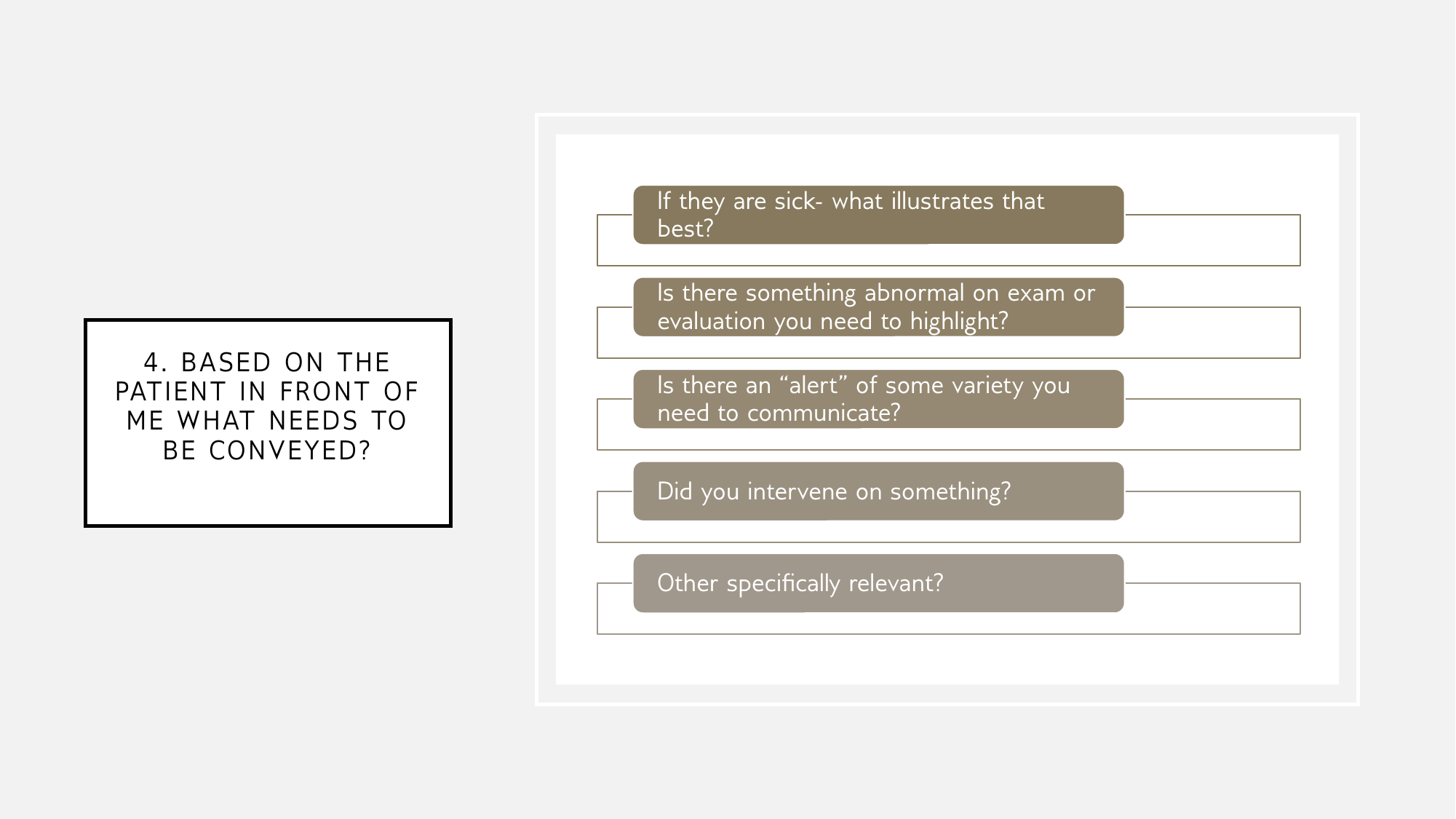

If they are sick- what illustrates that best?
Is there something abnormal on exam or evaluation you need to highlight?
Is there an “alert” of some variety you need to communicate?
Did you intervene on something?
Other specifically relevant?
# 4. Based on the patient in front of me what needs to be conveyed?